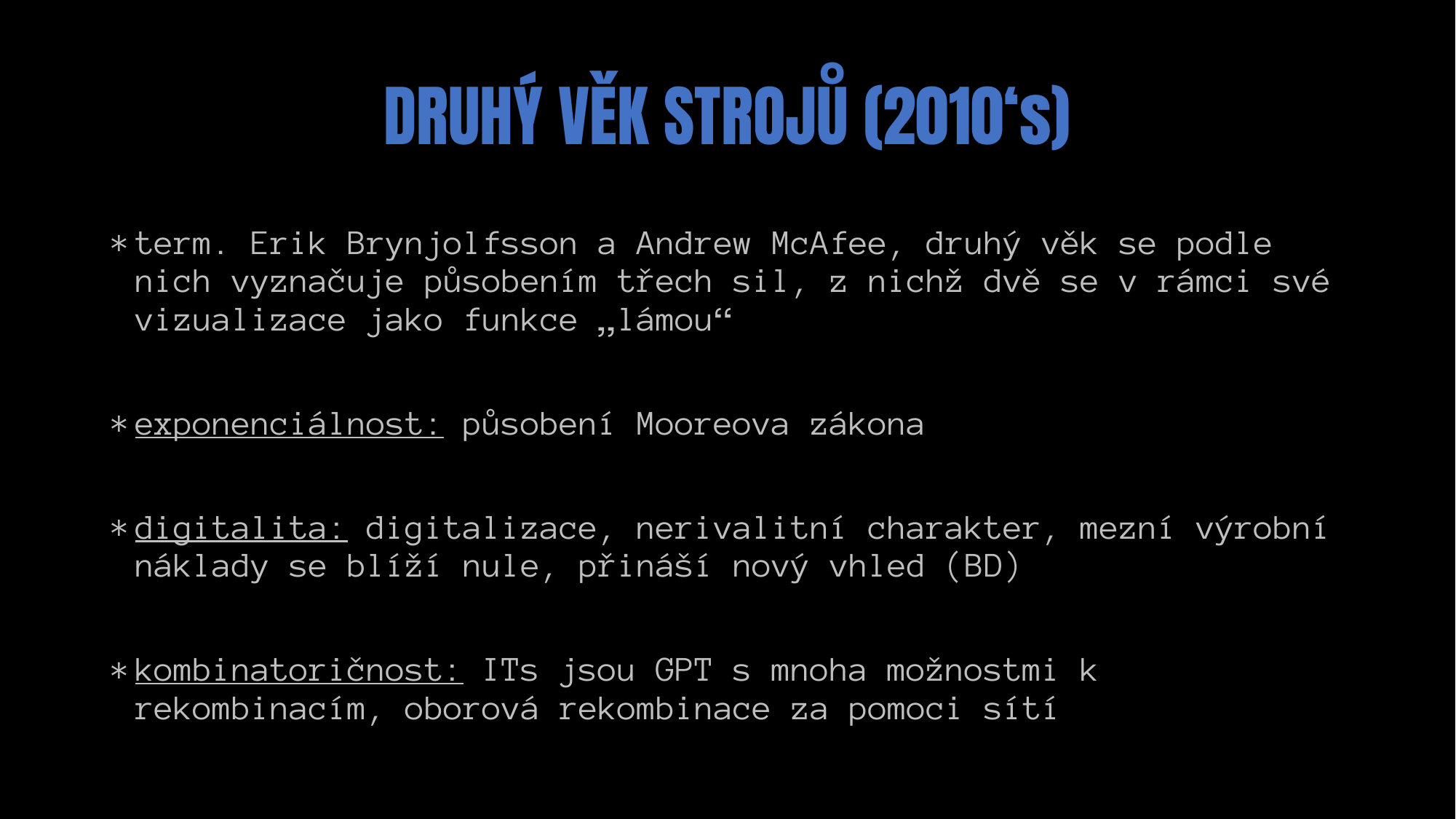

# DRUHÝ VĚK STROJŮ (2010‘s)
term. Erik Brynjolfsson a Andrew McAfee, druhý věk se podle nich vyznačuje působením třech sil, z nichž dvě se v rámci své vizualizace jako funkce „lámou“

exponenciálnost: působení Mooreova zákona

digitalita: digitalizace, nerivalitní charakter, mezní výrobní náklady se blíží nule, přináší nový vhled (BD)

kombinatoričnost: ITs jsou GPT s mnoha možnostmi k rekombinacím, oborová rekombinace za pomoci sítí